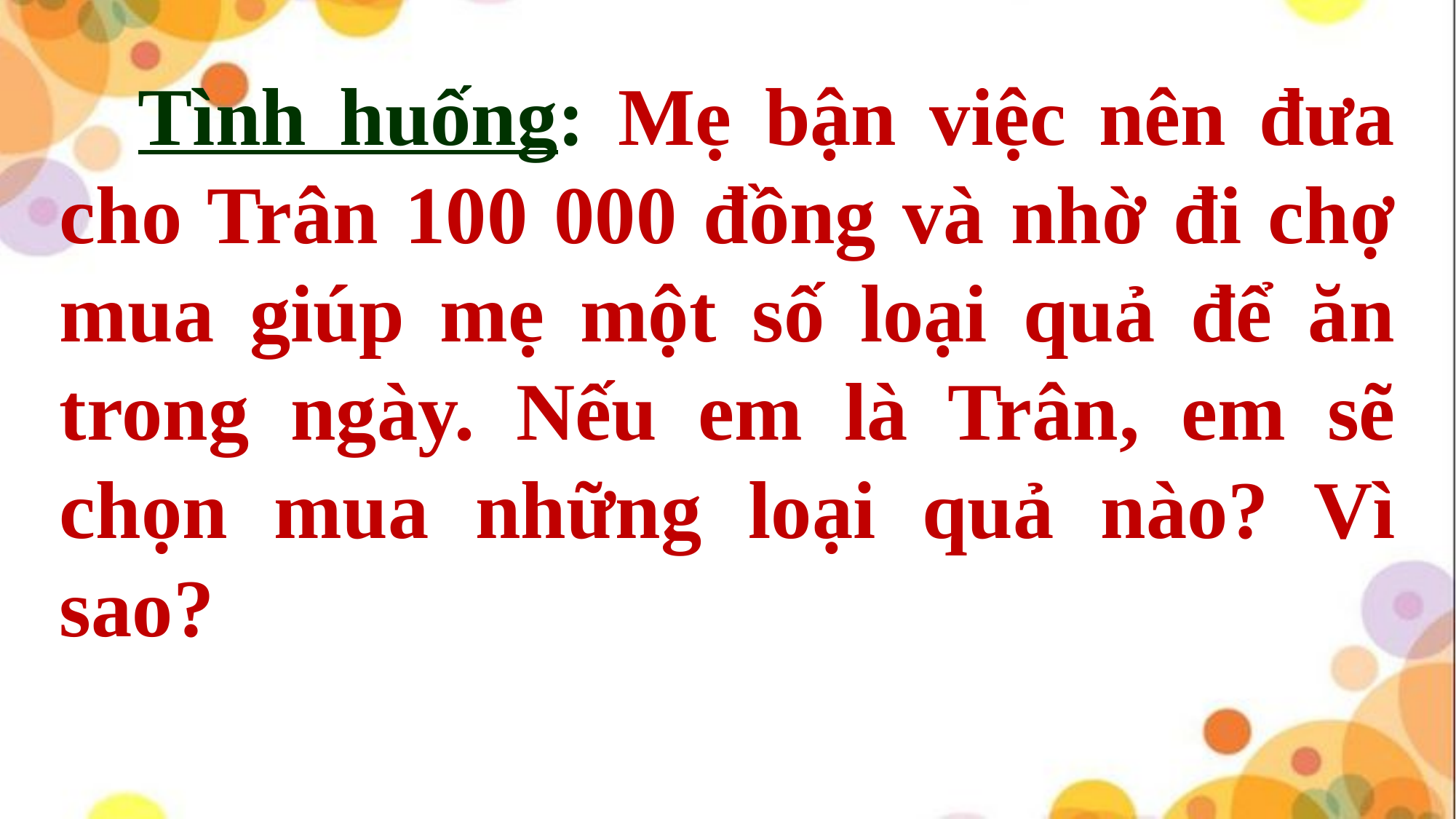

Tình huống: Mẹ bận việc nên đưa cho Trân 100 000 đồng và nhờ đi chợ mua giúp mẹ một số loại quả để ăn trong ngày. Nếu em là Trân, em sẽ chọn mua những loại quả nào? Vì sao?